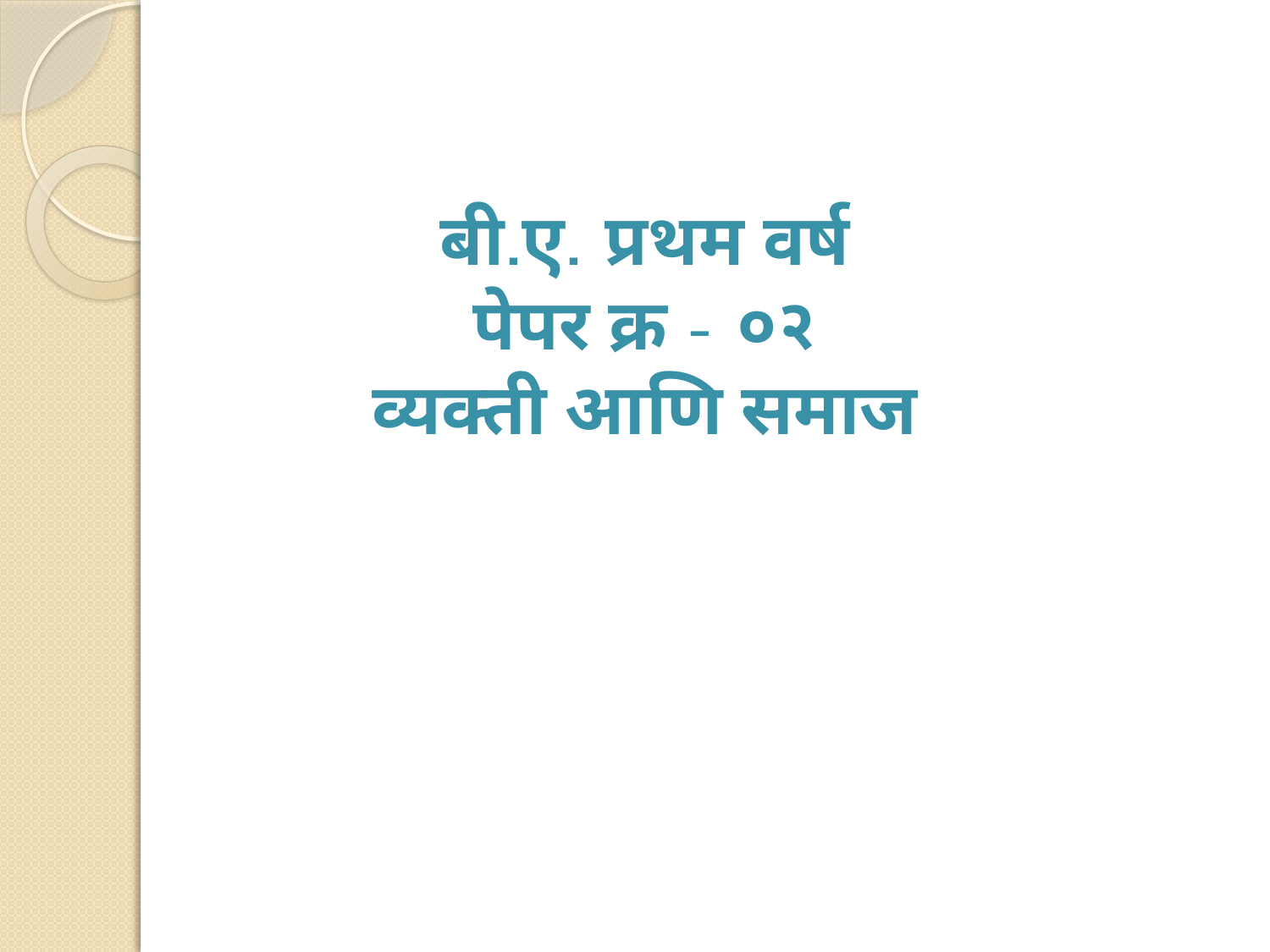

बी.ए. प्रथम वर्ष
पेपर क्र - ०२
व्यक्ती आणि समाज